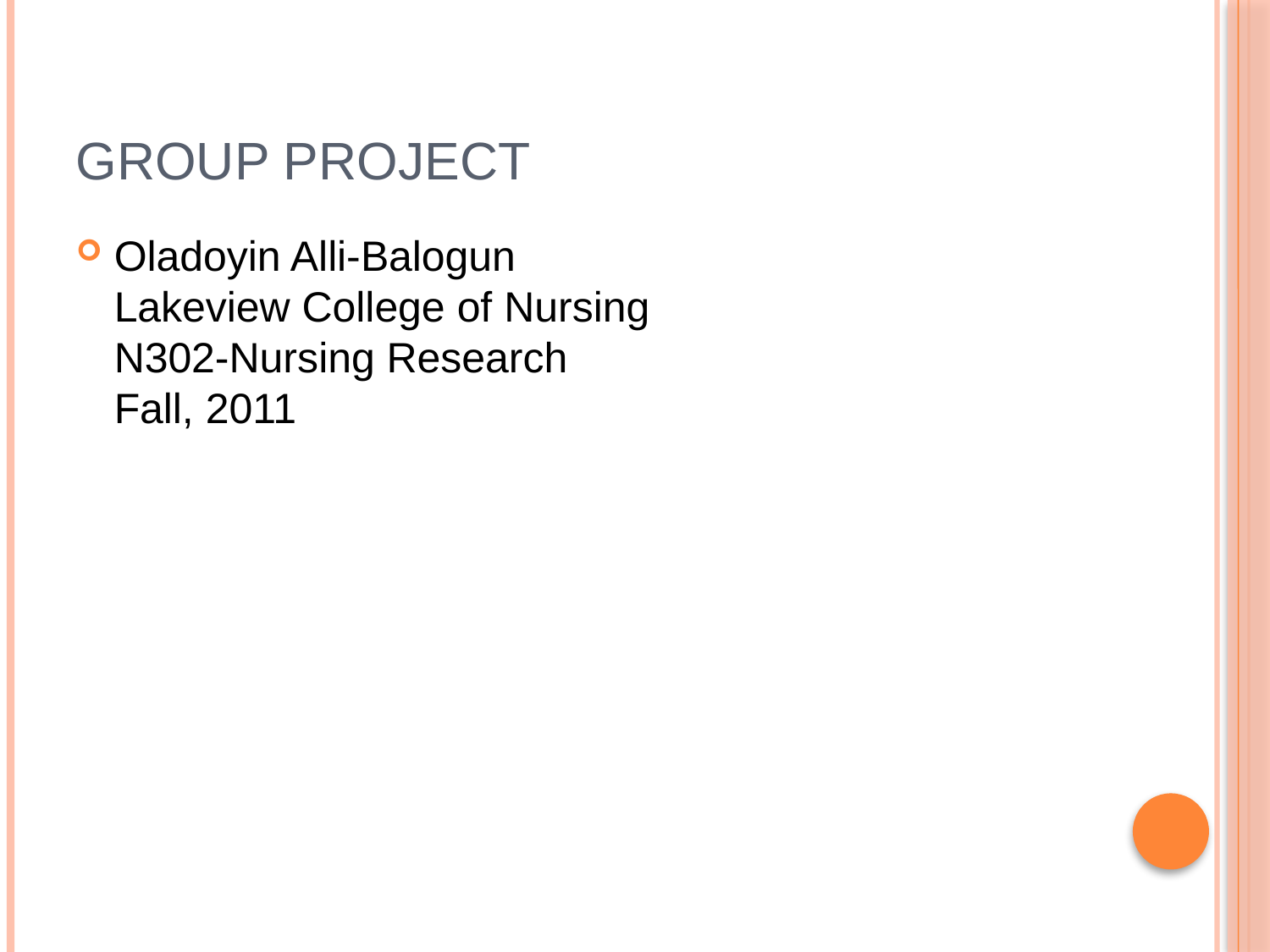

# Group Project
Oladoyin Alli-Balogun
Lakeview College of Nursing
N302-Nursing Research
Fall, 2011